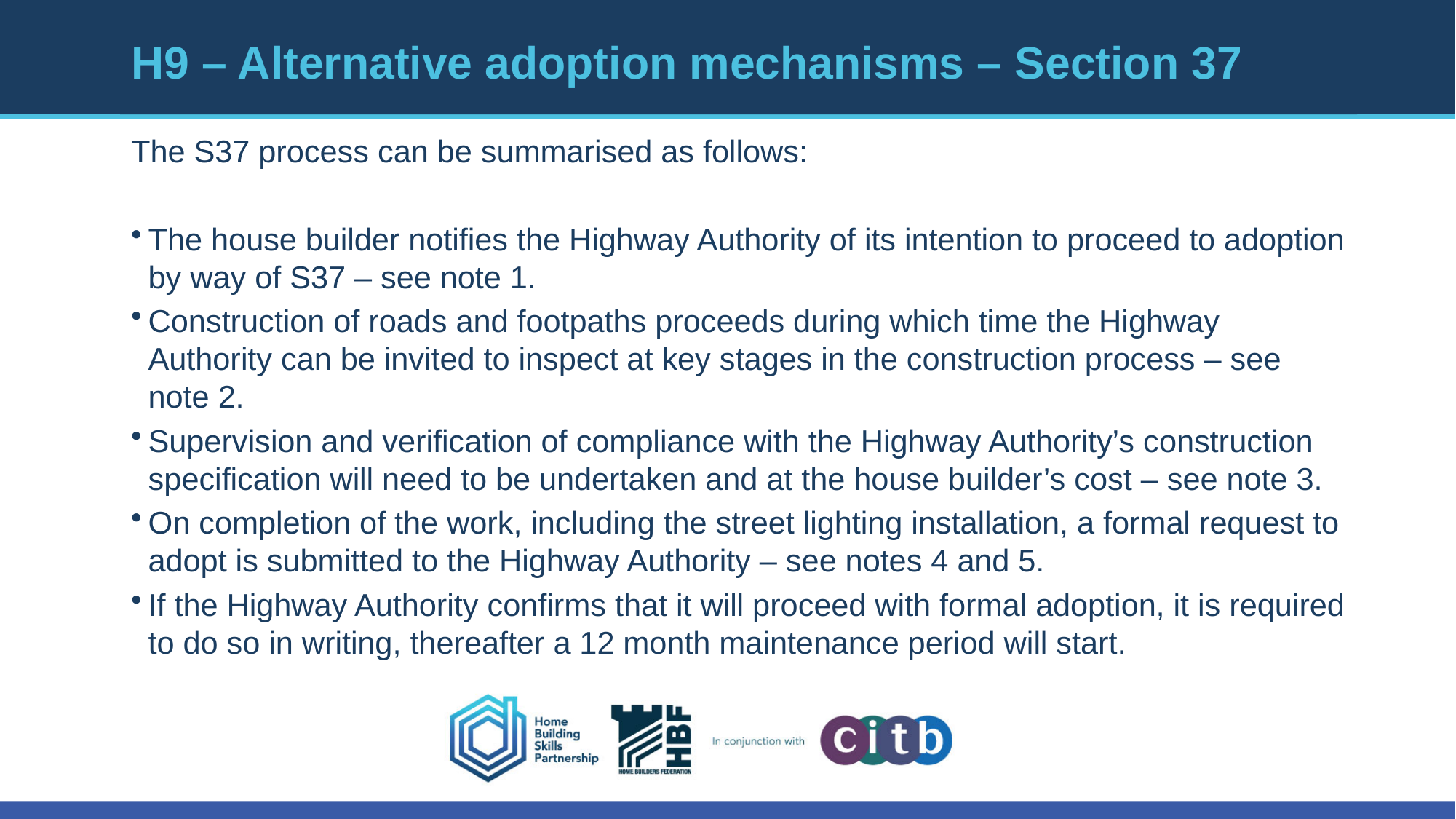

# H9 – Alternative adoption mechanisms – Section 37
The S37 process can be summarised as follows:

The house builder notifies the Highway Authority of its intention to proceed to adoption by way of S37 – see note 1.
Construction of roads and footpaths proceeds during which time the Highway Authority can be invited to inspect at key stages in the construction process – see note 2.
Supervision and verification of compliance with the Highway Authority’s construction specification will need to be undertaken and at the house builder’s cost – see note 3.
On completion of the work, including the street lighting installation, a formal request to adopt is submitted to the Highway Authority – see notes 4 and 5.
If the Highway Authority confirms that it will proceed with formal adoption, it is required to do so in writing, thereafter a 12 month maintenance period will start.